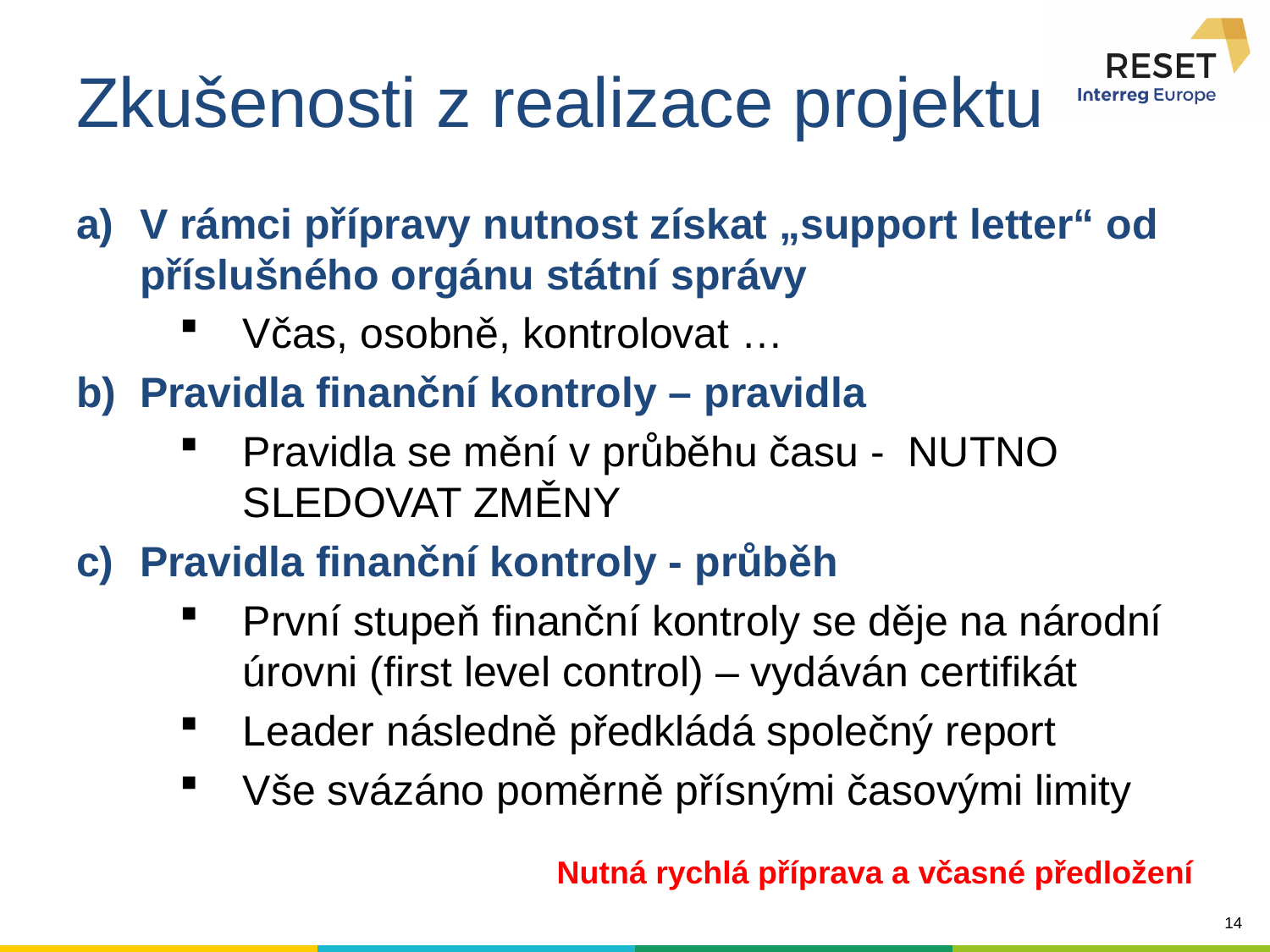

# Zkušenosti z realizace projektu
V rámci přípravy nutnost získat „support letter“ od příslušného orgánu státní správy
Včas, osobně, kontrolovat …
Pravidla finanční kontroly – pravidla
Pravidla se mění v průběhu času -  NUTNO SLEDOVAT ZMĚNY
Pravidla finanční kontroly - průběh
První stupeň finanční kontroly se děje na národní úrovni (first level control) – vydáván certifikát
Leader následně předkládá společný report
Vše svázáno poměrně přísnými časovými limity
Nutná rychlá příprava a včasné předložení